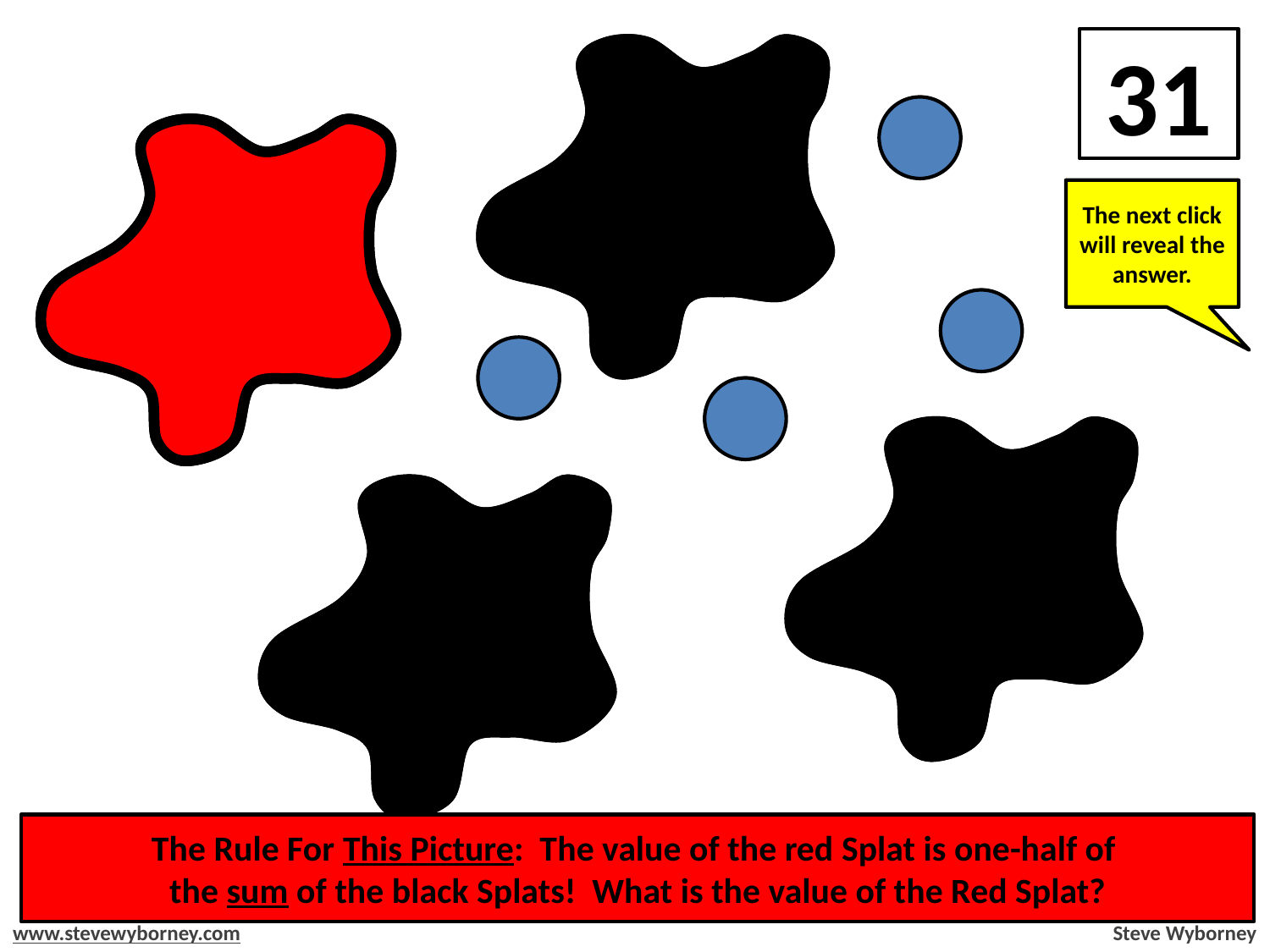

31

6
The next click will reveal the answer.
9

6
6
The Rule For This Picture:  The value of the red Splat is one-half of
the sum of the black Splats!  What is the value of the Red Splat?
www.stevewyborney.com
Steve Wyborney